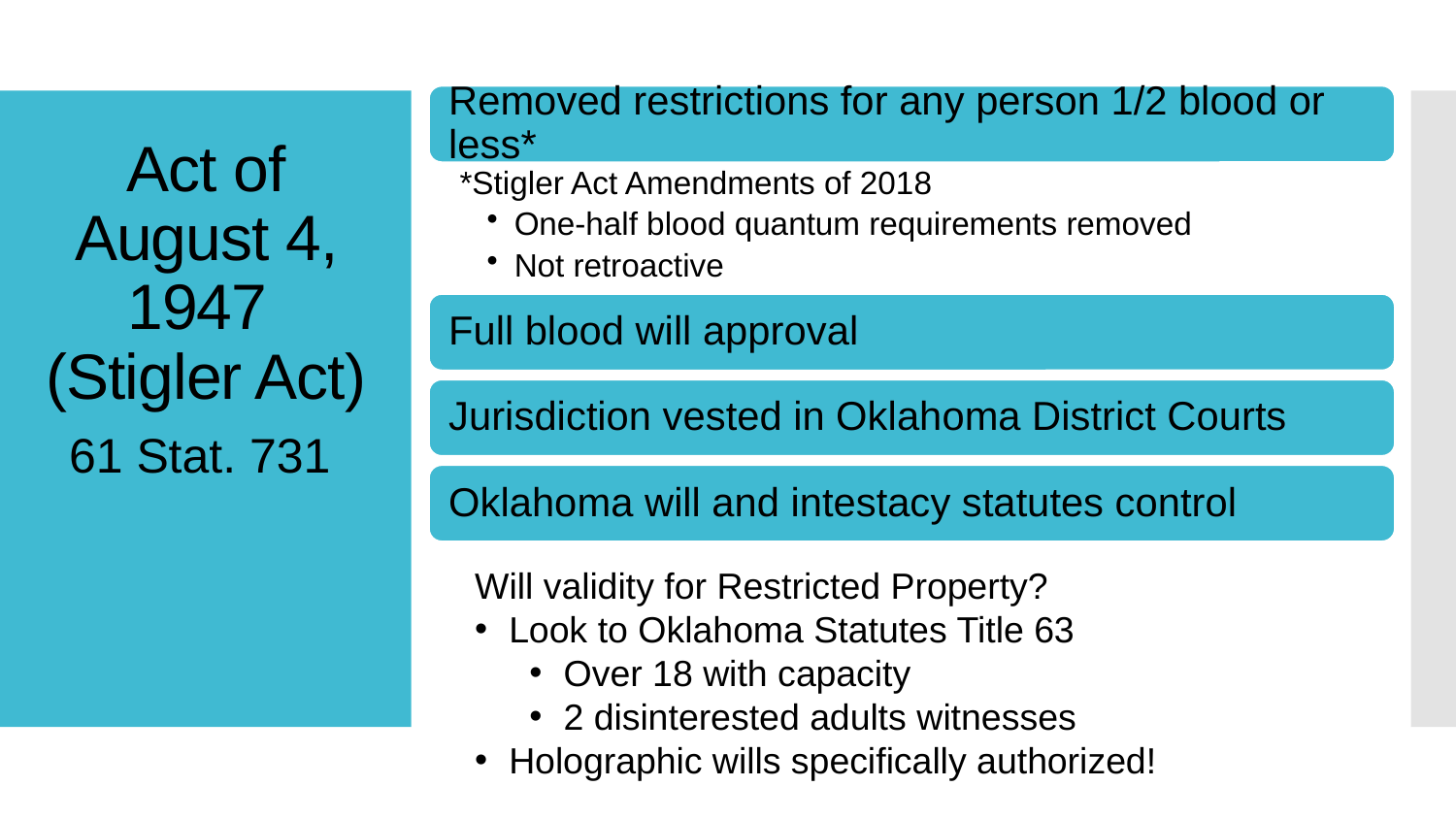

Removed restrictions for any person 1/2 blood or less*
*Stigler Act Amendments of 2018
One-half blood quantum requirements removed
Not retroactive
Full blood will approval
Jurisdiction vested in Oklahoma District Courts
Oklahoma will and intestacy statutes control
# Act of August 4, 1947 (Stigler Act)
61 Stat. 731
Will validity for Restricted Property?
Look to Oklahoma Statutes Title 63
Over 18 with capacity
2 disinterested adults witnesses
Holographic wills specifically authorized!